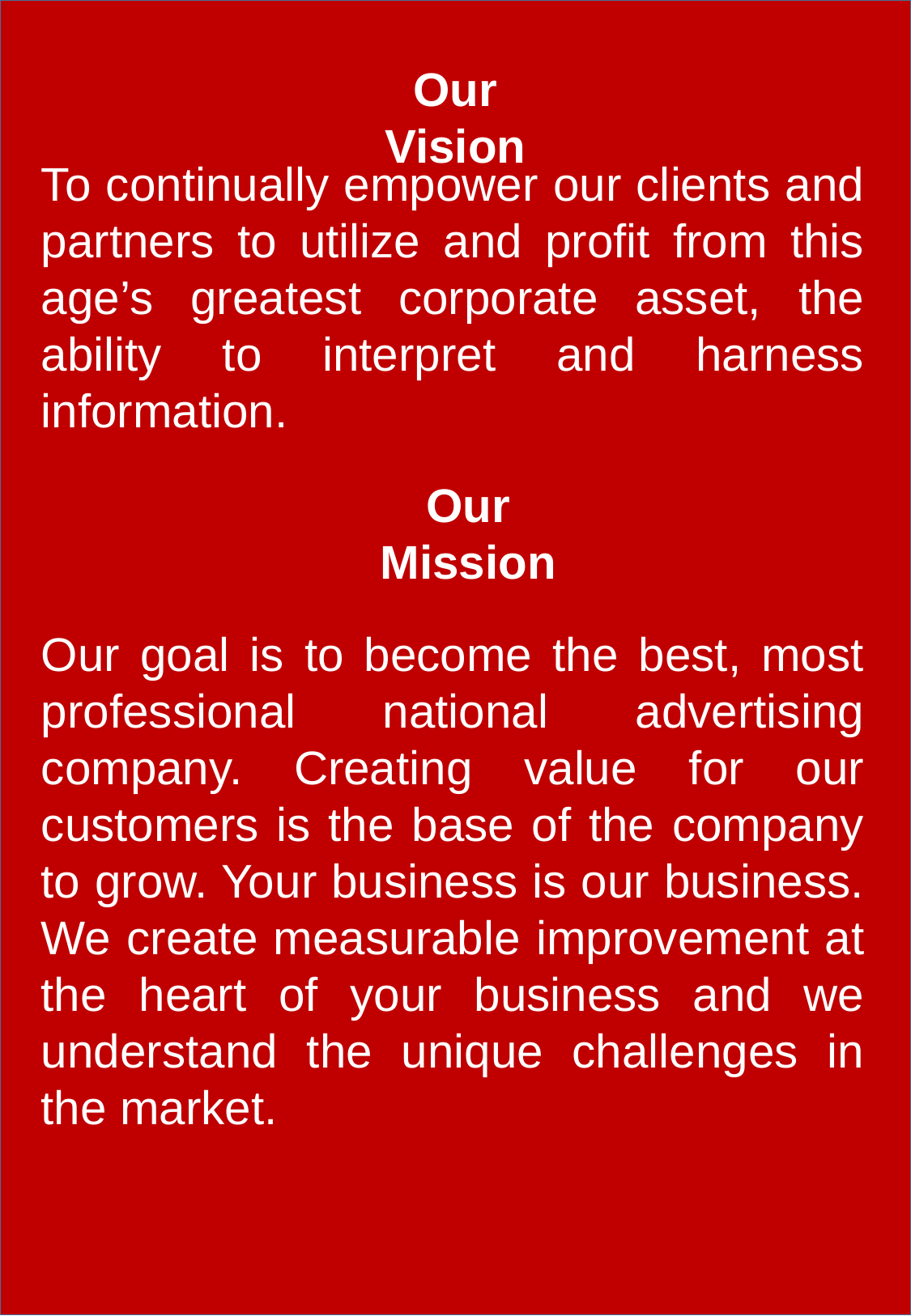

Our Vision
To continually empower our clients and partners to utilize and profit from this age’s greatest corporate asset, the ability to interpret and harness information.
Our Mission
Our goal is to become the best, most professional national advertising company. Creating value for our customers is the base of the company to grow. Your business is our business. We create measurable improvement at the heart of your business and we understand the unique challenges in the market.